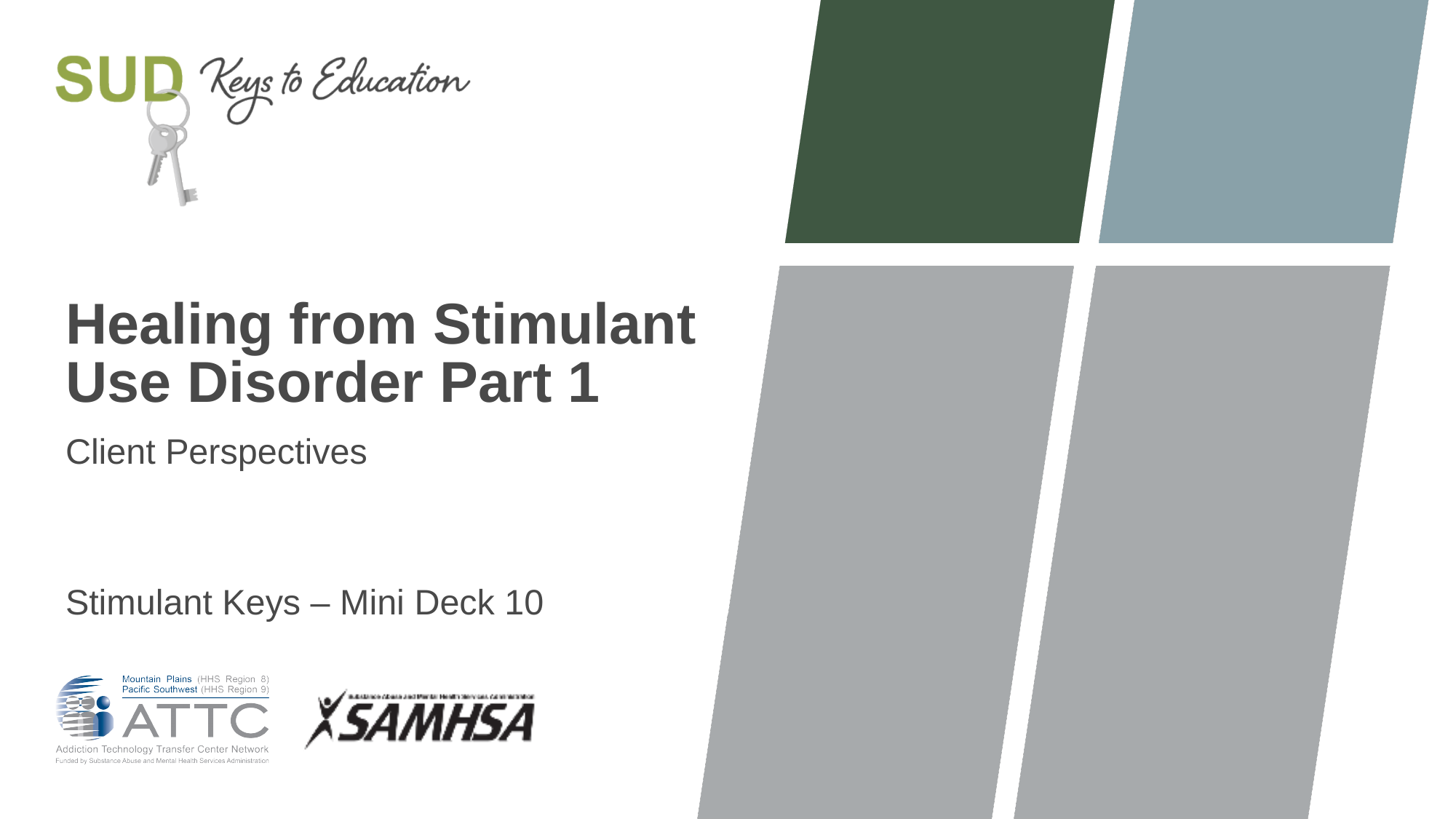

# Healing from Stimulant Use Disorder Part 1
Client Perspectives

Stimulant Keys – Mini Deck 10